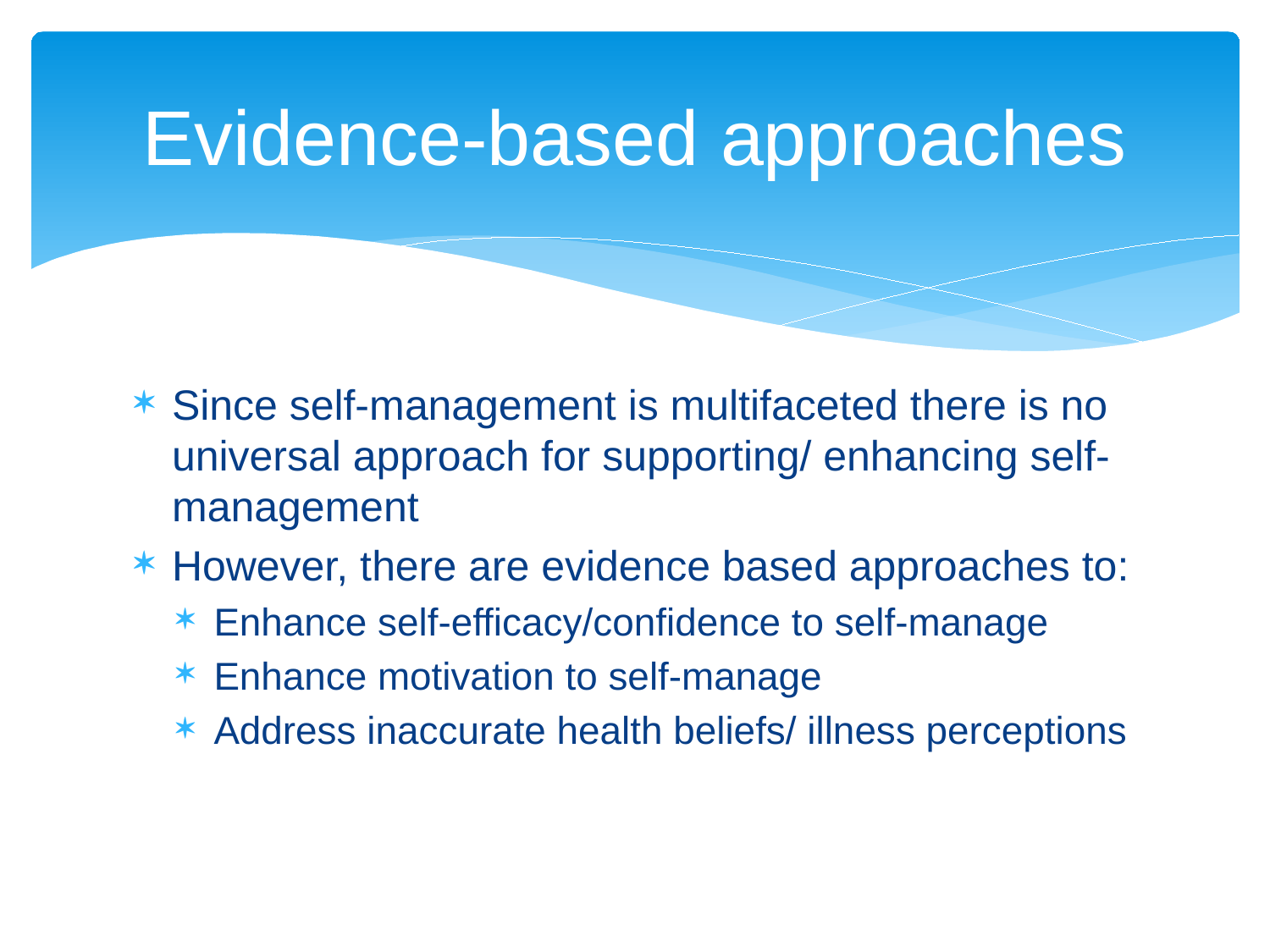

# Evidence-based approaches
Since self-management is multifaceted there is no universal approach for supporting/ enhancing self-management
However, there are evidence based approaches to:
Enhance self-efficacy/confidence to self-manage
Enhance motivation to self-manage
Address inaccurate health beliefs/ illness perceptions